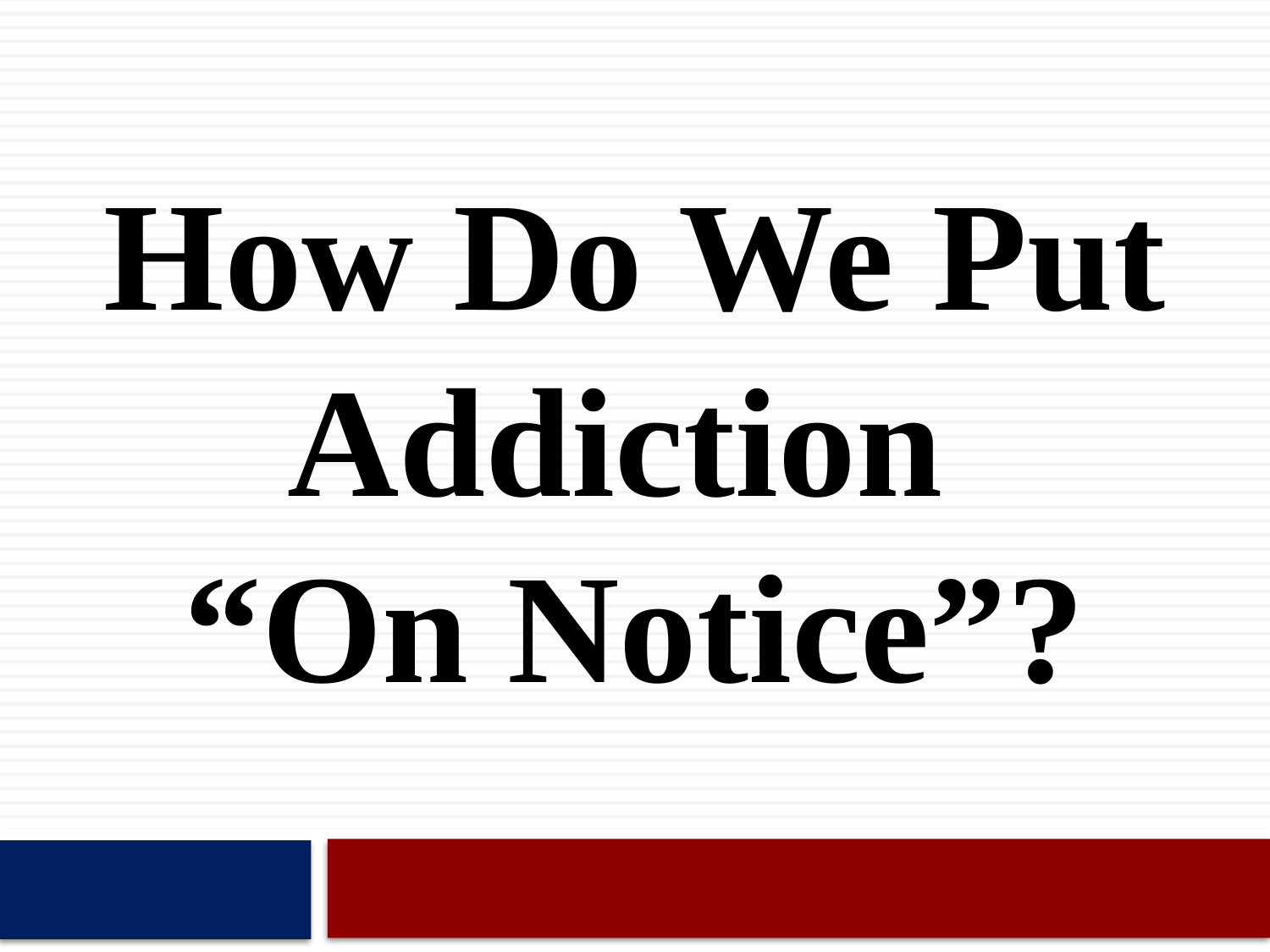

# How Do We Put Addiction “On Notice”?